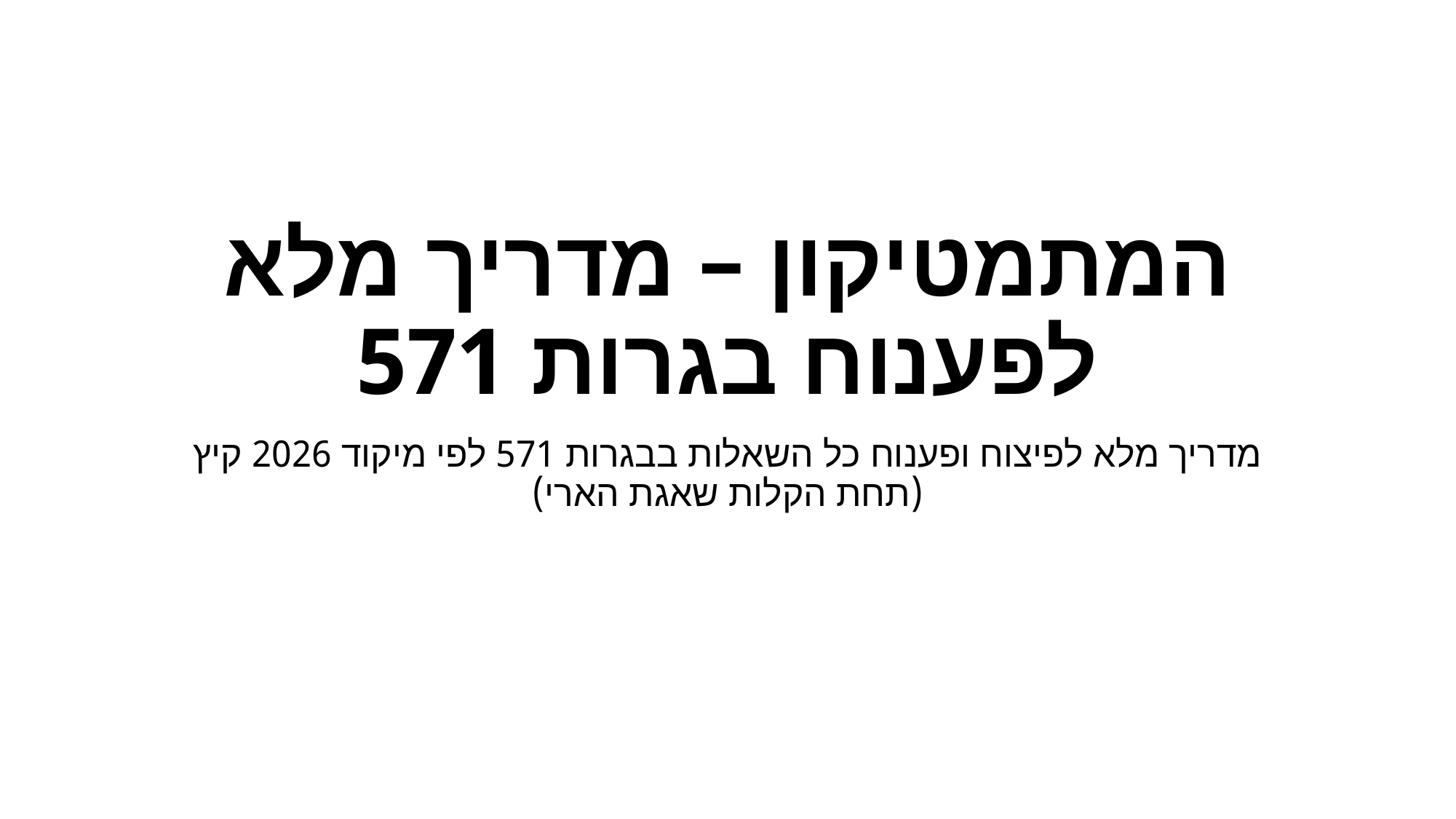

# המתמטיקון – מדריך מלא לפענוח בגרות 571
מדריך מלא לפיצוח ופענוח כל השאלות בבגרות 571 לפי מיקוד 2026 קיץ (תחת הקלות שאגת הארי)